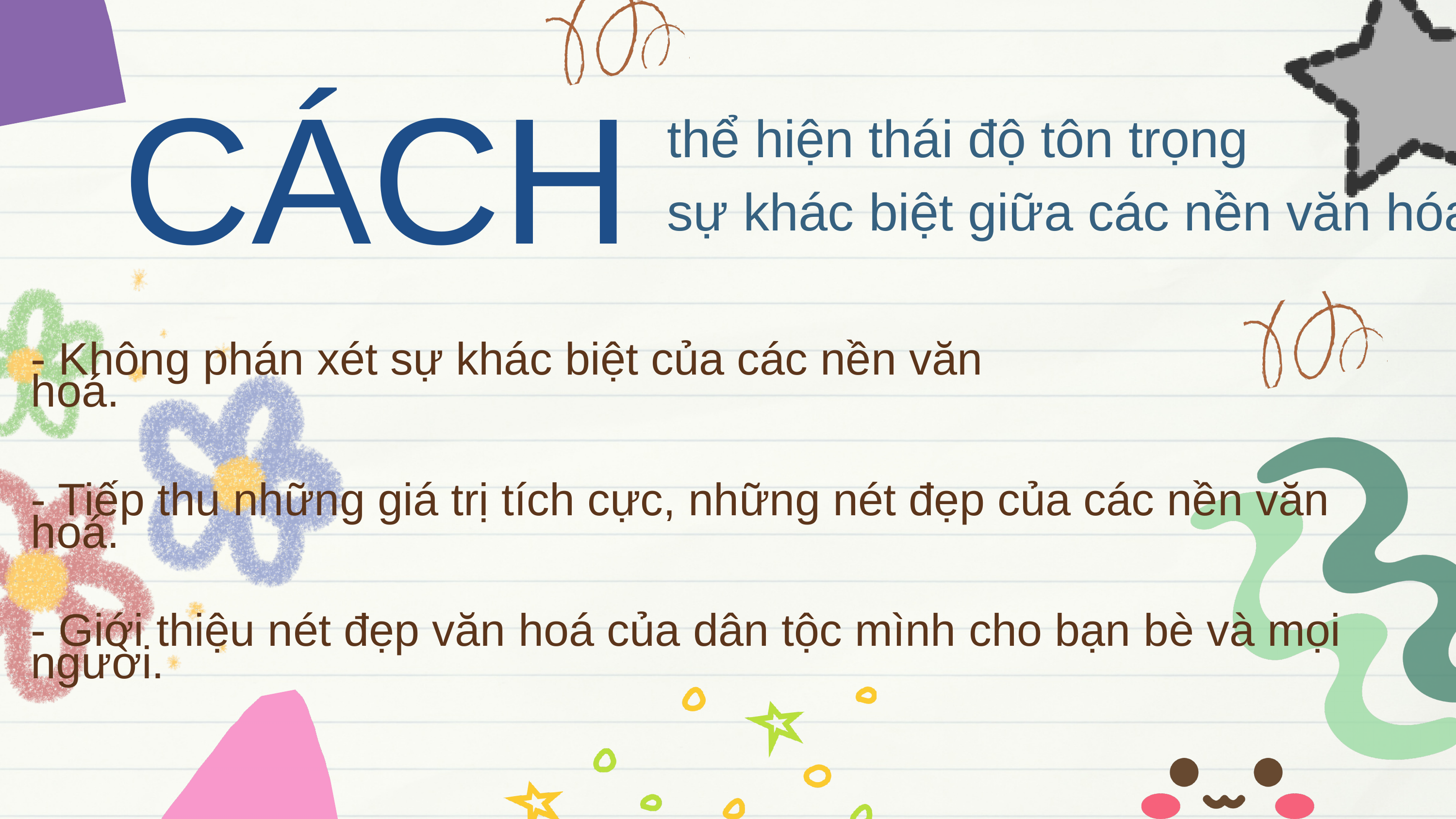

thể hiện thái độ tôn trọng
sự khác biệt giữa các nền văn hóa
CÁCH

- Không phán xét sự khác biệt của các nền văn hoá.

- Tiếp thu những giá trị tích cực, những nét đẹp của các nền văn hoá.

- Giới thiệu nét đẹp văn hoá của dân tộc mình cho bạn bè và mọi người.